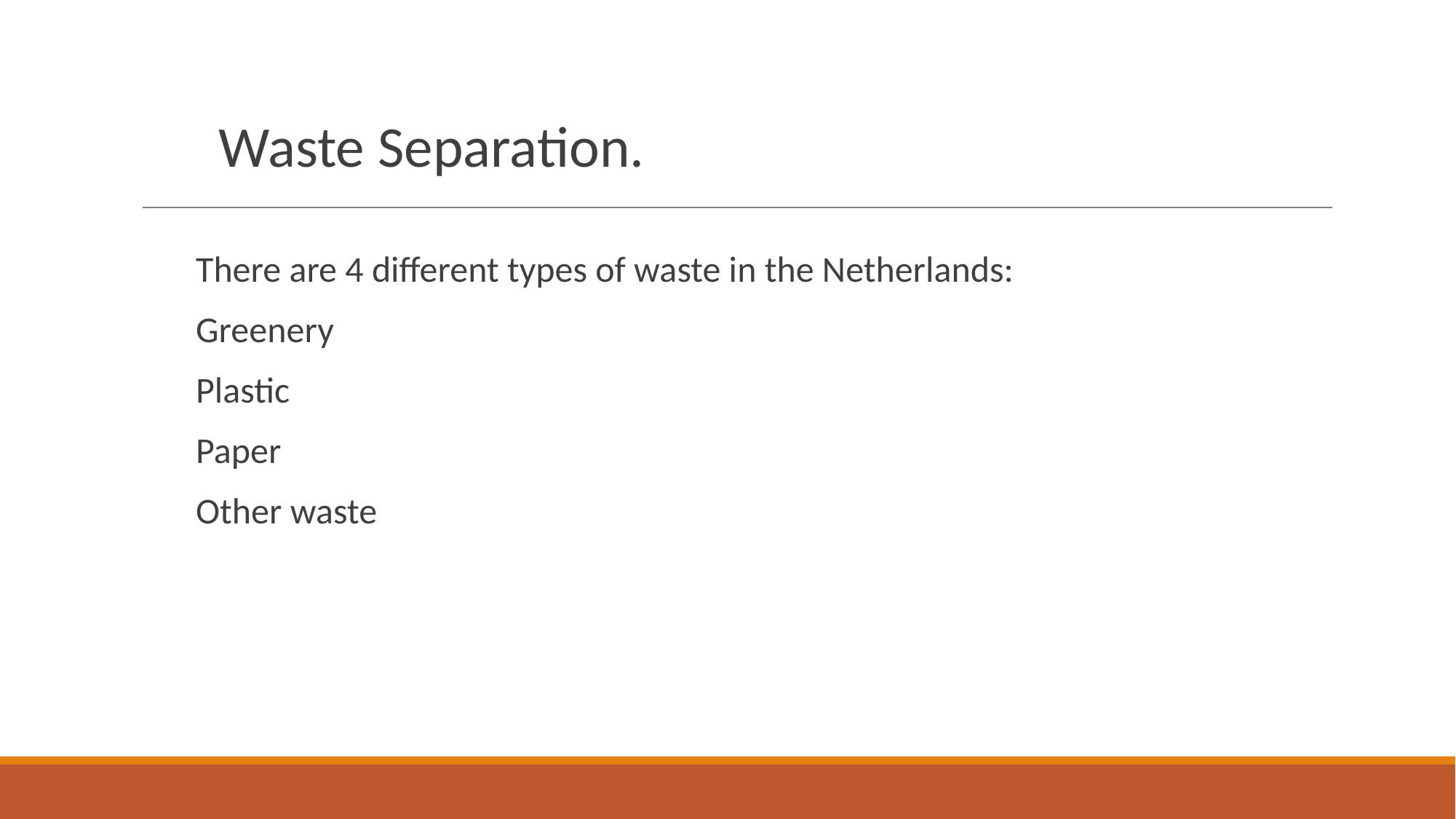

# Waste Separation.
There are 4 different types of waste in the Netherlands:
Greenery
Plastic
Paper
Other waste